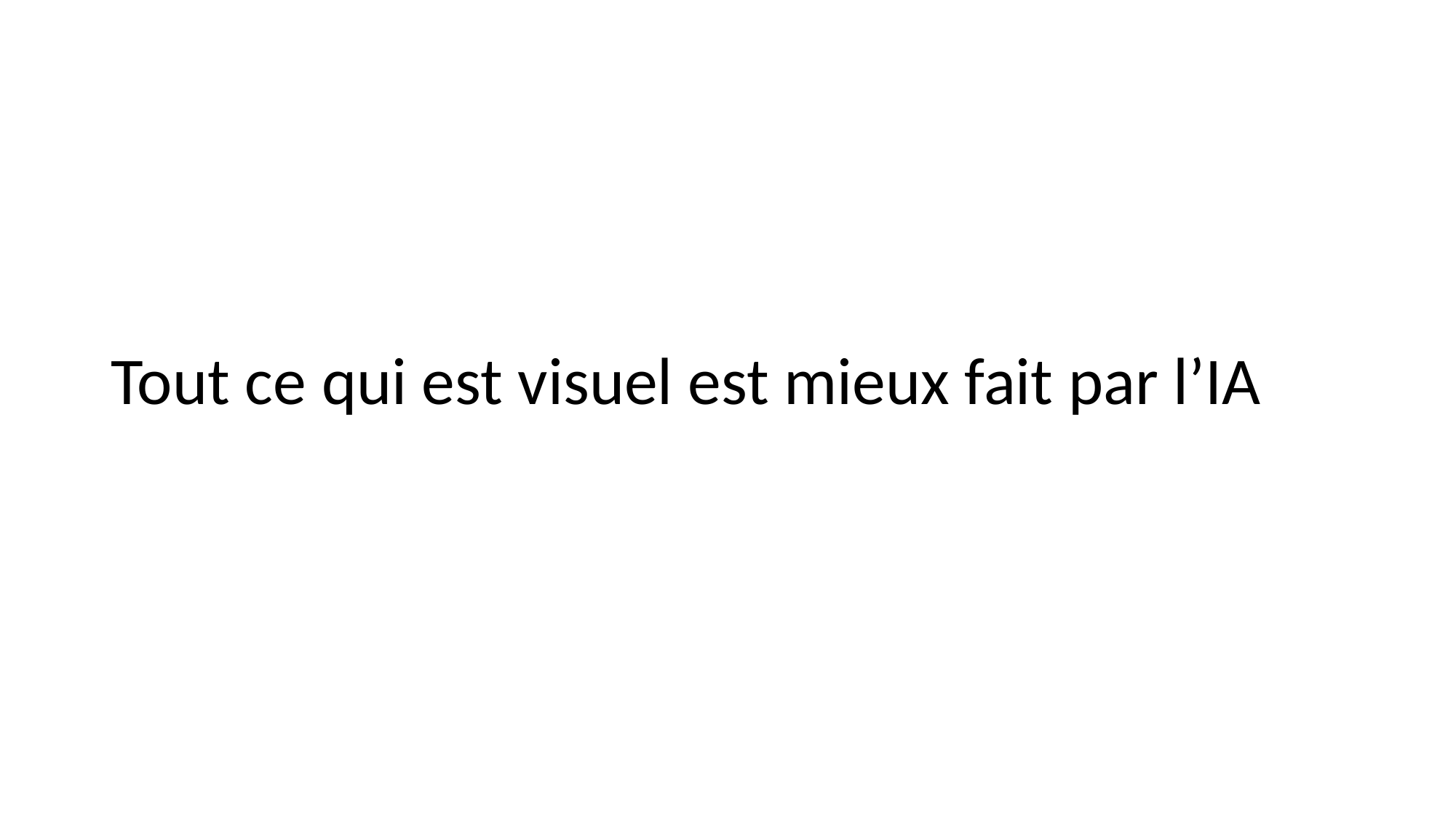

# Tout ce qui est visuel est mieux fait par l’IA